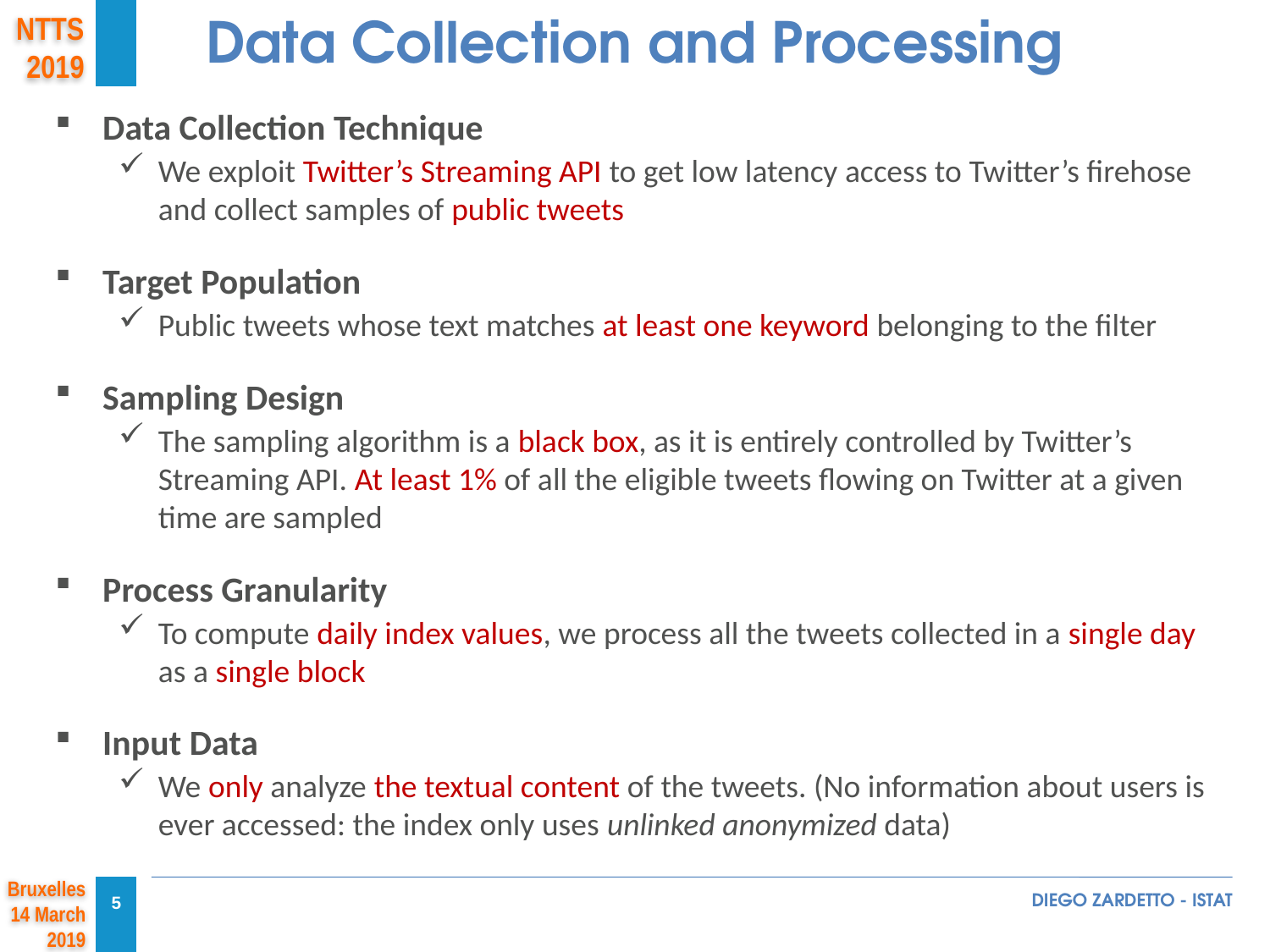

# Data Collection and Processing
Data Collection Technique
We exploit Twitter’s Streaming API to get low latency access to Twitter’s firehose and collect samples of public tweets
Target Population
Public tweets whose text matches at least one keyword belonging to the filter
Sampling Design
The sampling algorithm is a black box, as it is entirely controlled by Twitter’s Streaming API. At least 1% of all the eligible tweets flowing on Twitter at a given time are sampled
Process Granularity
To compute daily index values, we process all the tweets collected in a single day as a single block
Input Data
We only analyze the textual content of the tweets. (No information about users is ever accessed: the index only uses unlinked anonymized data)